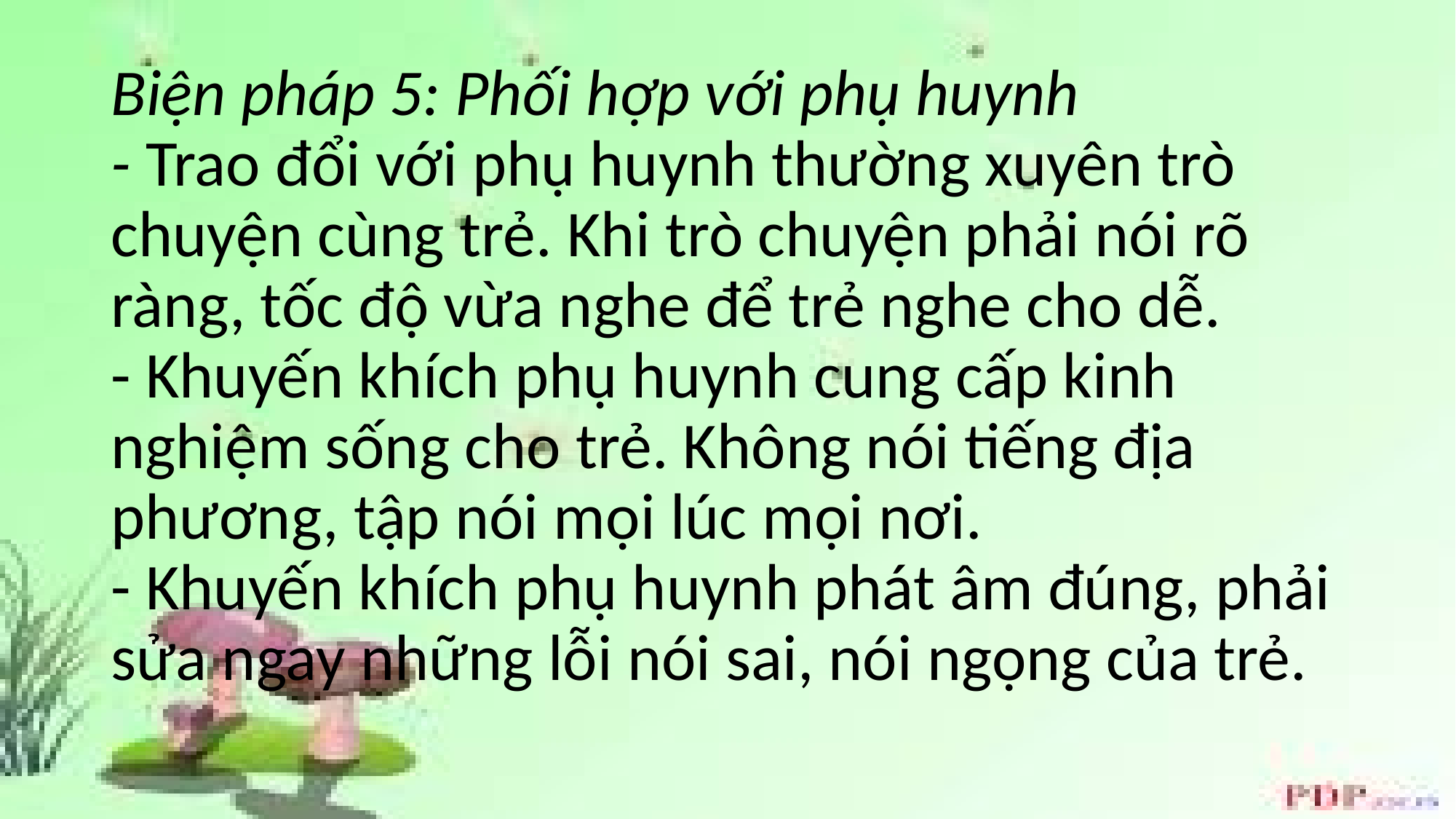

# Biện pháp 5: Phối hợp với phụ huynh - Trao đổi với phụ huynh thường xuyên trò chuyện cùng trẻ. Khi trò chuyện phải nói rõ ràng, tốc độ vừa nghe để trẻ nghe cho dễ. - Khuyến khích phụ huynh cung cấp kinh nghiệm sống cho trẻ. Không nói tiếng địa phương, tập nói mọi lúc mọi nơi. - Khuyến khích phụ huynh phát âm đúng, phải sửa ngay những lỗi nói sai, nói ngọng của trẻ.